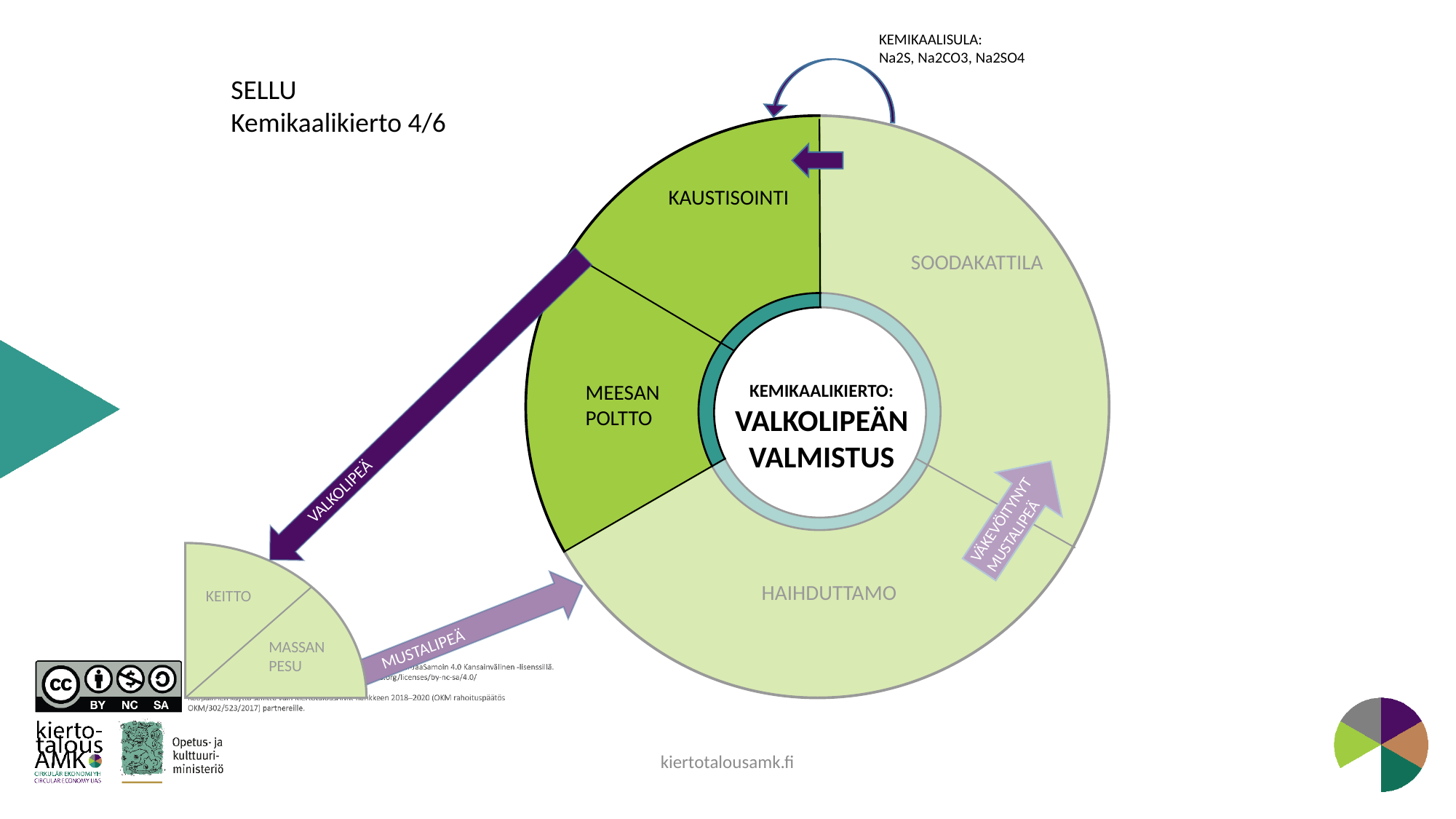

KEMIKAALISULA:
Na2S, Na2CO3, Na2SO4
SELLU
Kemikaalikierto 4/6

KAUSTISOINTI
SOODAKATTILA

MEESAN POLTTO
KEMIKAALIKIERTO:
VALKOLIPEÄN VALMISTUS

VALKOLIPEÄ

VÄKEVÖITYNYT MUSTALIPEÄ

HAIHDUTTAMO
KEITTO

MUSTALIPEÄ
MASSAN PESU
kiertotalousamk.fi